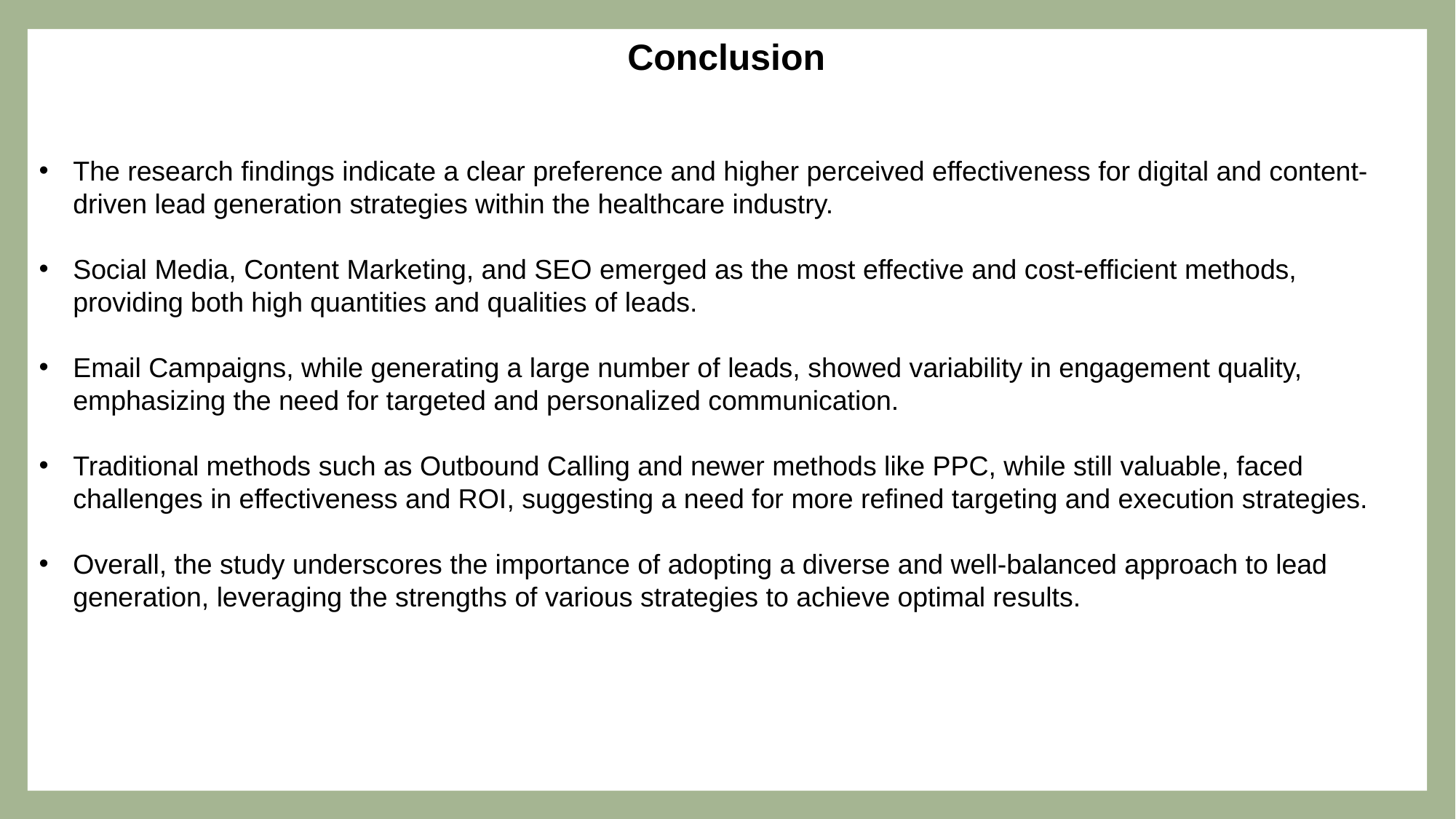

Conclusion

The research findings indicate a clear preference and higher perceived effectiveness for digital and content-driven lead generation strategies within the healthcare industry.

Social Media, Content Marketing, and SEO emerged as the most effective and cost-efficient methods, providing both high quantities and qualities of leads.

Email Campaigns, while generating a large number of leads, showed variability in engagement quality, emphasizing the need for targeted and personalized communication.

Traditional methods such as Outbound Calling and newer methods like PPC, while still valuable, faced challenges in effectiveness and ROI, suggesting a need for more refined targeting and execution strategies.

Overall, the study underscores the importance of adopting a diverse and well-balanced approach to lead generation, leveraging the strengths of various strategies to achieve optimal results.